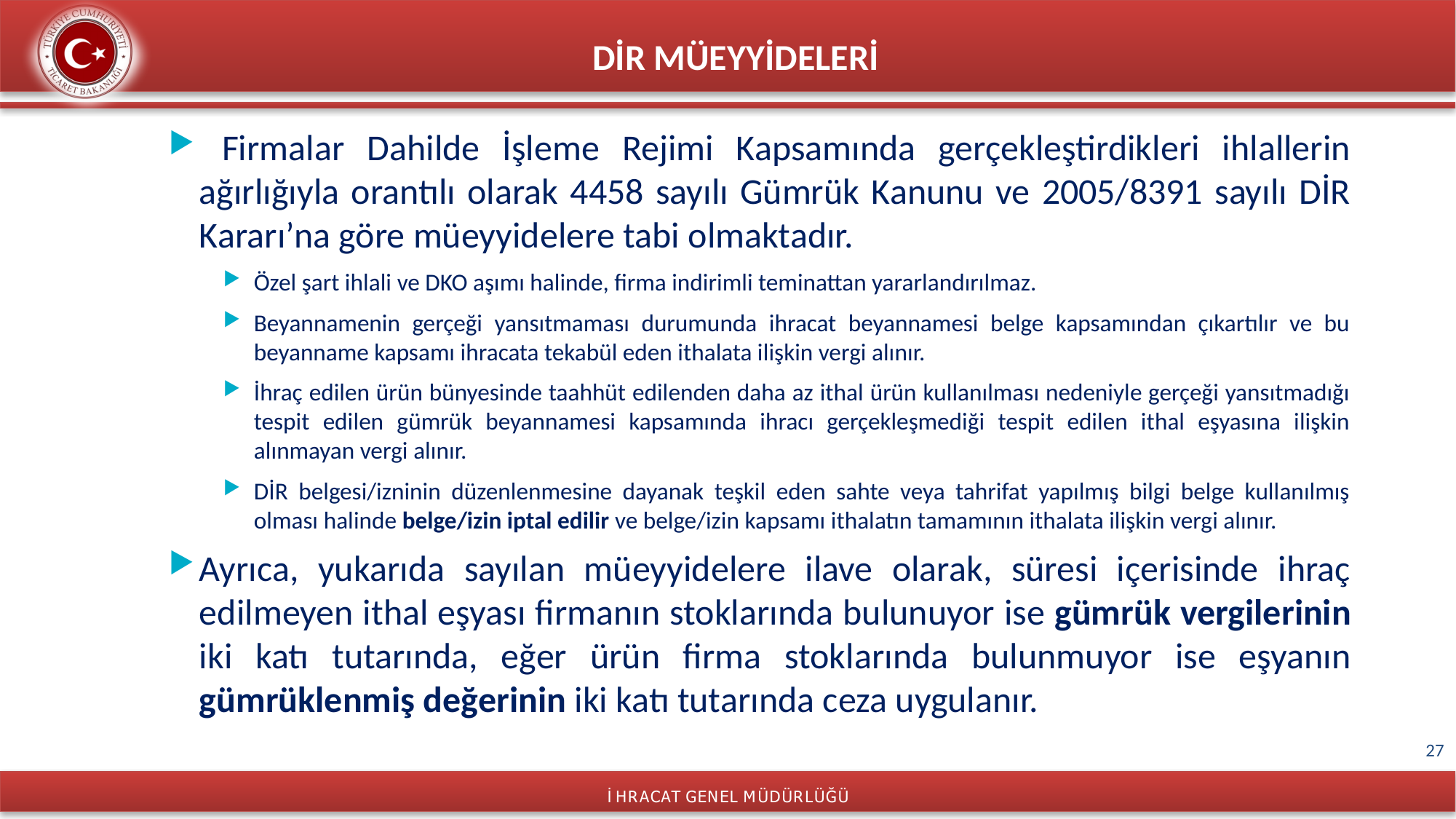

DİR MÜEYYİDELERİ
 Firmalar Dahilde İşleme Rejimi Kapsamında gerçekleştirdikleri ihlallerin ağırlığıyla orantılı olarak 4458 sayılı Gümrük Kanunu ve 2005/8391 sayılı DİR Kararı’na göre müeyyidelere tabi olmaktadır.
Özel şart ihlali ve DKO aşımı halinde, firma indirimli teminattan yararlandırılmaz.
Beyannamenin gerçeği yansıtmaması durumunda ihracat beyannamesi belge kapsamından çıkartılır ve bu beyanname kapsamı ihracata tekabül eden ithalata ilişkin vergi alınır.
İhraç edilen ürün bünyesinde taahhüt edilenden daha az ithal ürün kullanılması nedeniyle gerçeği yansıtmadığı tespit edilen gümrük beyannamesi kapsamında ihracı gerçekleşmediği tespit edilen ithal eşyasına ilişkin alınmayan vergi alınır.
DİR belgesi/izninin düzenlenmesine dayanak teşkil eden sahte veya tahrifat yapılmış bilgi belge kullanılmış olması halinde belge/izin iptal edilir ve belge/izin kapsamı ithalatın tamamının ithalata ilişkin vergi alınır.
Ayrıca, yukarıda sayılan müeyyidelere ilave olarak, süresi içerisinde ihraç edilmeyen ithal eşyası firmanın stoklarında bulunuyor ise gümrük vergilerinin iki katı tutarında, eğer ürün firma stoklarında bulunmuyor ise eşyanın gümrüklenmiş değerinin iki katı tutarında ceza uygulanır.

27